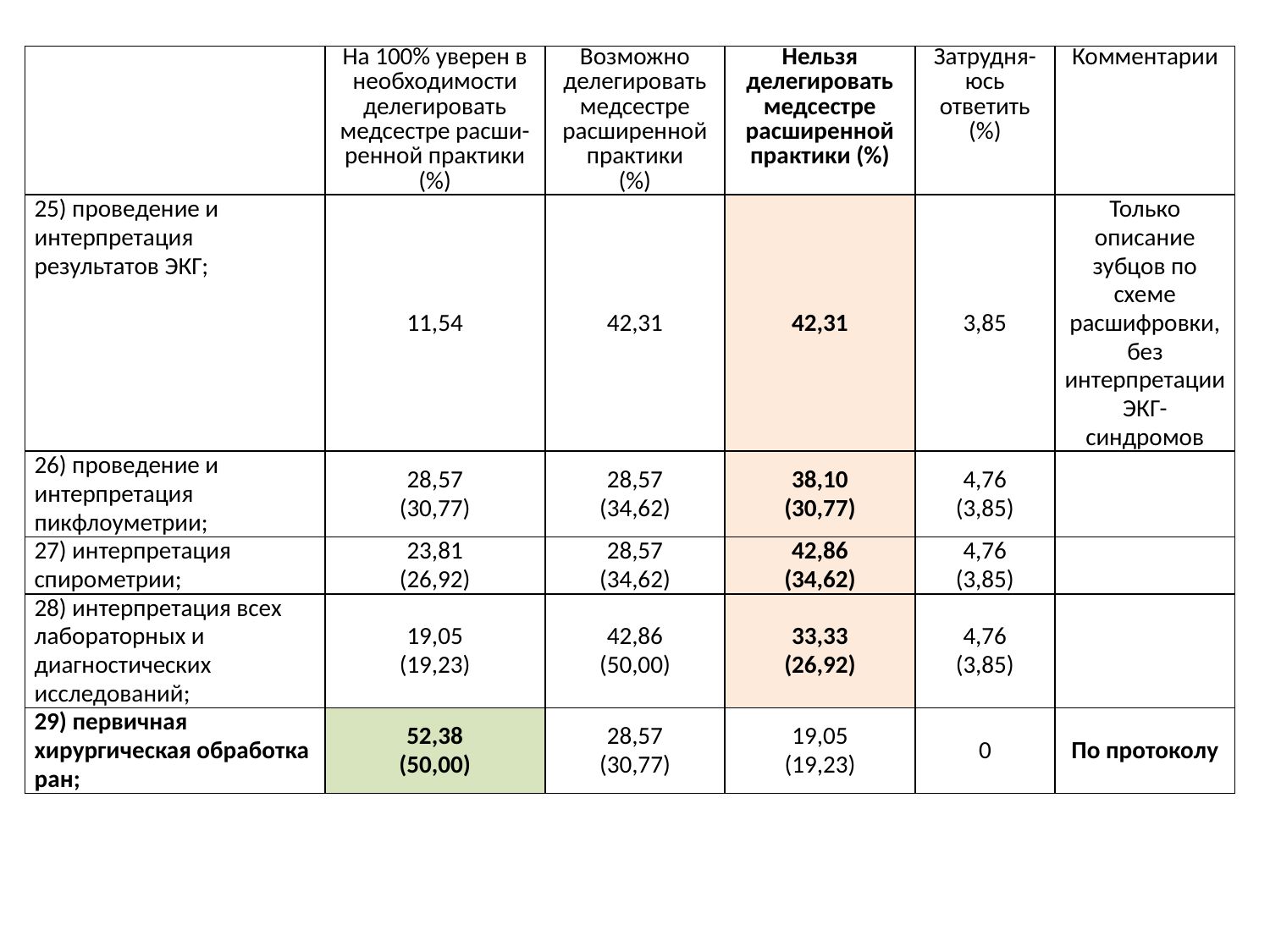

|  | На 100% уверен в необходимости делегировать медсестре расши-ренной практики (%) | Возможно делегировать медсестре расширенной практики (%) | Нельзя делегировать медсестре расширенной практики (%) | Затрудня-юсь ответить (%) | Комментарии |
| --- | --- | --- | --- | --- | --- |
| 25) проведение и интерпретация результатов ЭКГ; | 11,54 | 42,31 | 42,31 | 3,85 | Только описание зубцов по схеме расшифровки, без интерпретации ЭКГ-синдромов |
| 26) проведение и интерпретация пикфлоуметрии; | 28,57 (30,77) | 28,57 (34,62) | 38,10 (30,77) | 4,76 (3,85) |  |
| 27) интерпретация спирометрии; | 23,81 (26,92) | 28,57 (34,62) | 42,86 (34,62) | 4,76 (3,85) |  |
| 28) интерпретация всех лабораторных и диагностических исследований; | 19,05 (19,23) | 42,86 (50,00) | 33,33 (26,92) | 4,76 (3,85) |  |
| 29) первичная хирургическая обработка ран; | 52,38 (50,00) | 28,57 (30,77) | 19,05 (19,23) | 0 | По протоколу |